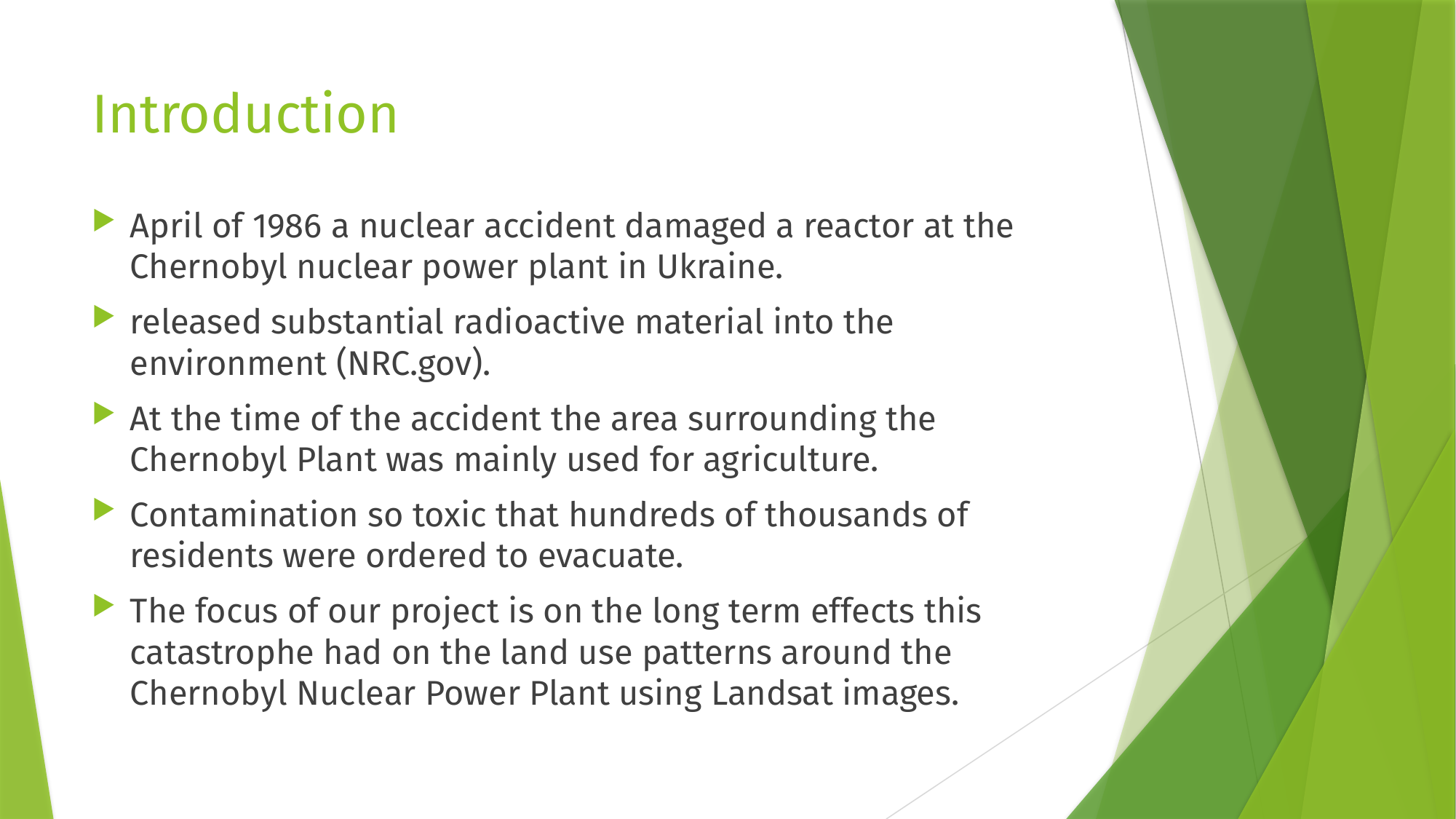

# Introduction
April of 1986 a nuclear accident damaged a reactor at the Chernobyl nuclear power plant in Ukraine.
released substantial radioactive material into the environment (NRC.gov).
At the time of the accident the area surrounding the Chernobyl Plant was mainly used for agriculture.
Contamination so toxic that hundreds of thousands of residents were ordered to evacuate.
The focus of our project is on the long term effects this catastrophe had on the land use patterns around the Chernobyl Nuclear Power Plant using Landsat images.